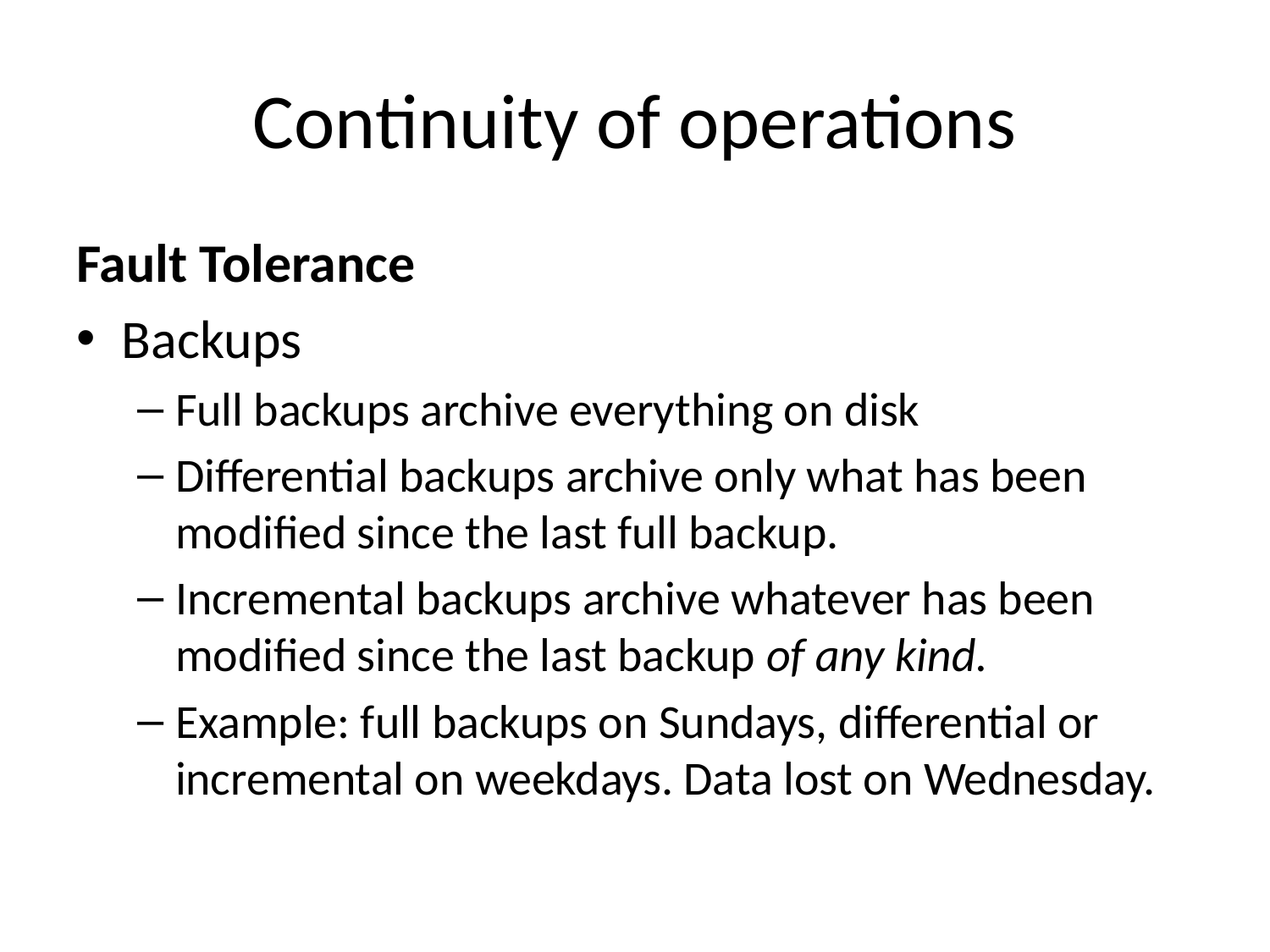

# Continuity of operations
Fault Tolerance
Backups
Full backups archive everything on disk
Differential backups archive only what has been modified since the last full backup.
Incremental backups archive whatever has been modified since the last backup of any kind.
Example: full backups on Sundays, differential or incremental on weekdays. Data lost on Wednesday.